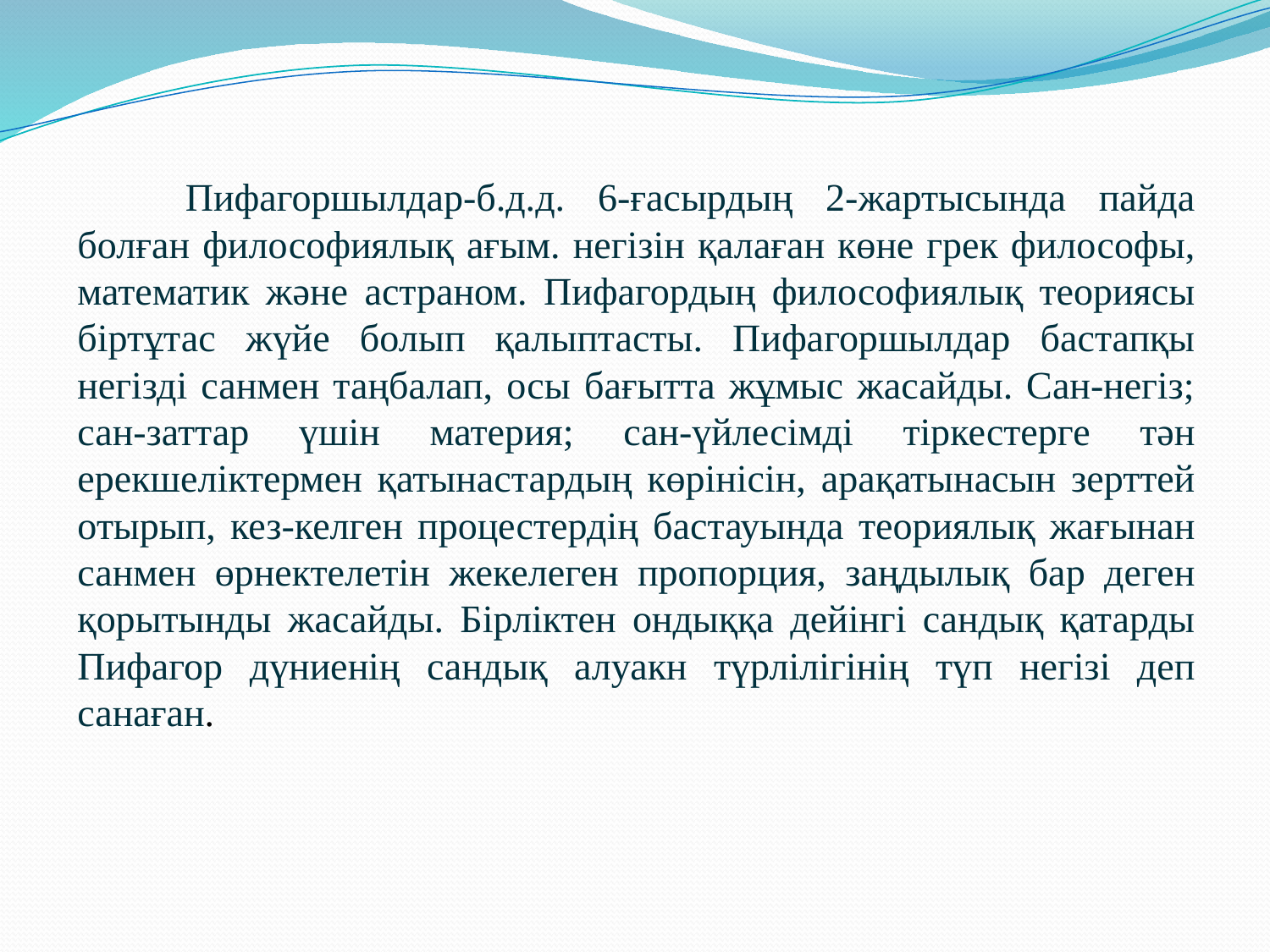

Пифагоршылдар-б.д.д. 6-ғасырдың 2-жартысында пайда болған философиялық ағым. негізін қалаған көне грек философы, математик және астраном. Пифагордың философиялық теориясы біртұтас жүйе болып қалыптасты. Пифагоршылдар бастапқы негізді санмен таңбалап, осы бағытта жұмыс жасайды. Сан-негіз; сан-заттар үшін материя; сан-үйлесімді тіркестерге тән ерекшеліктермен қатынастардың көрінісін, арақатынасын зерттей отырып, кез-келген процестердің бастауында теориялық жағынан санмен өрнектелетін жекелеген пропорция, заңдылық бар деген қорытынды жасайды. Бірліктен ондыққа дейінгі сандық қатарды Пифагор дүниенің сандық алуакн түрлілігінің түп негізі деп санаған.